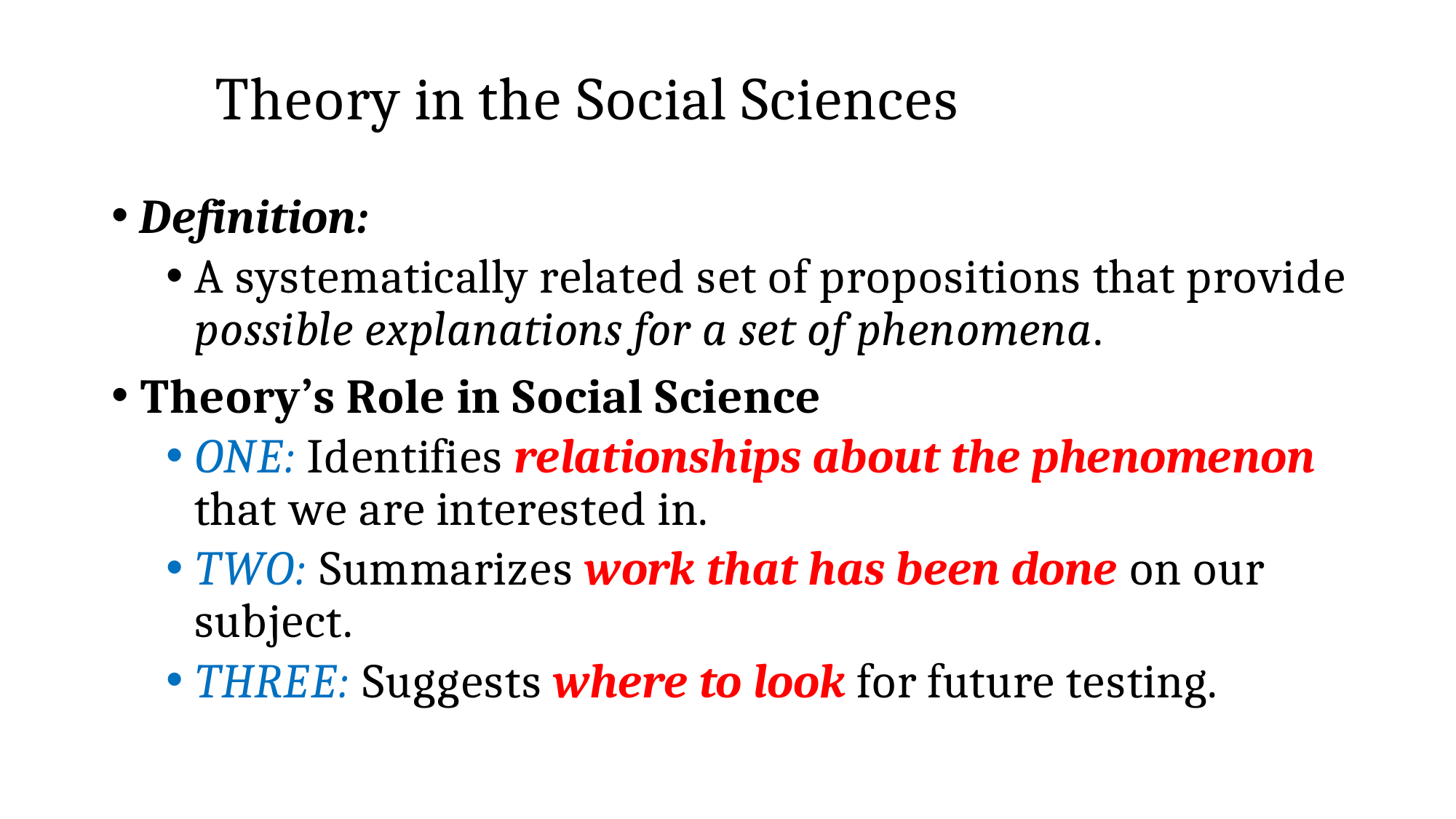

# Theory in the Social Sciences
Definition:
A systematically related set of propositions that provide possible explanations for a set of phenomena.
Theory’s Role in Social Science
ONE: Identifies relationships about the phenomenon that we are interested in.
TWO: Summarizes work that has been done on our subject.
THREE: Suggests where to look for future testing.